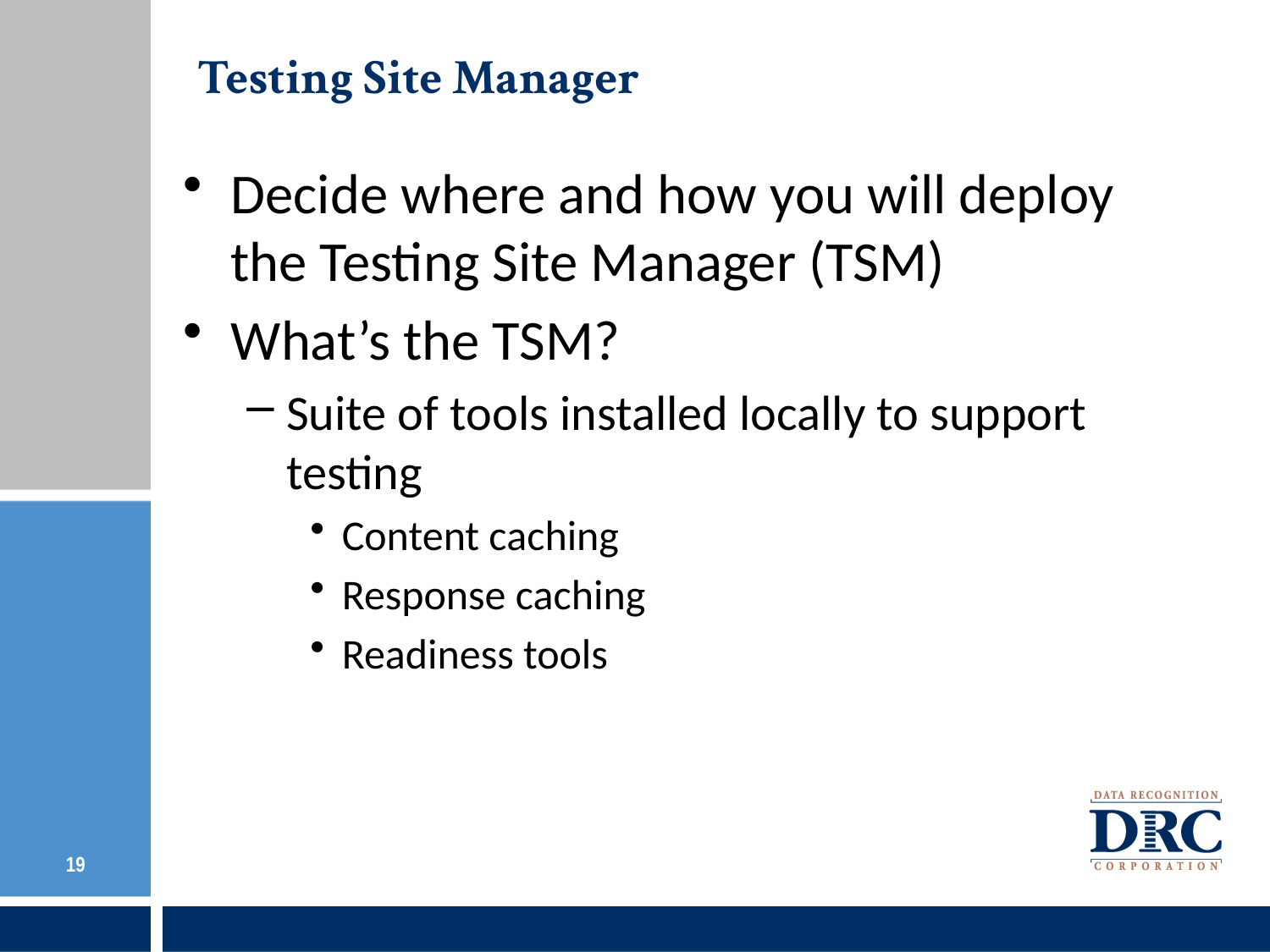

# Testing Site Manager
Decide where and how you will deploy the Testing Site Manager (TSM)
What’s the TSM?
Suite of tools installed locally to support testing
Content caching
Response caching
Readiness tools
19